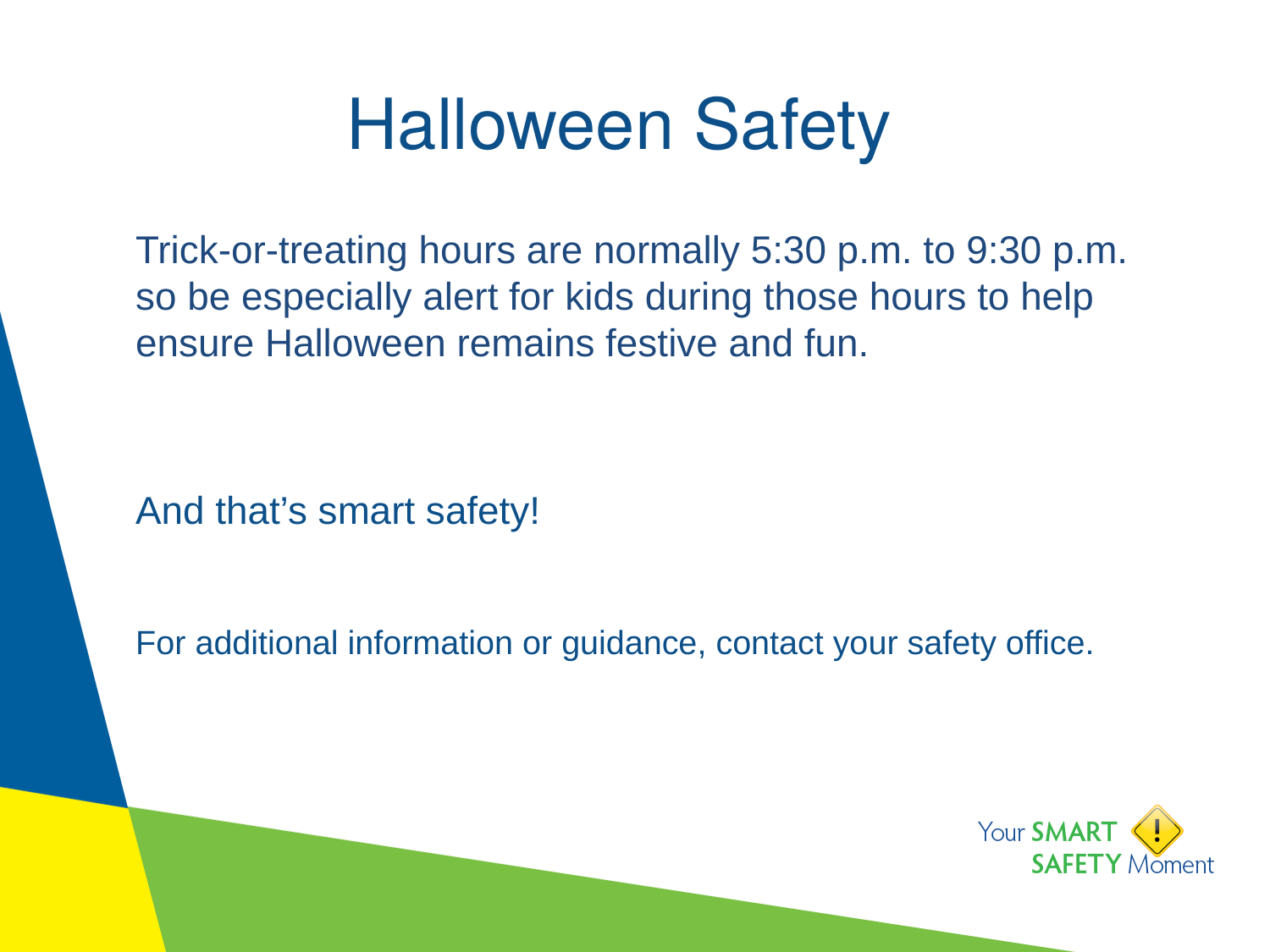

# Halloween Safety

Trick-or-treating hours are normally 5:30 p.m. to 9:30 p.m. so be especially alert for kids during those hours to help ensure Halloween remains festive and fun.

And that’s smart safety!

For additional information or guidance, contact your safety office.